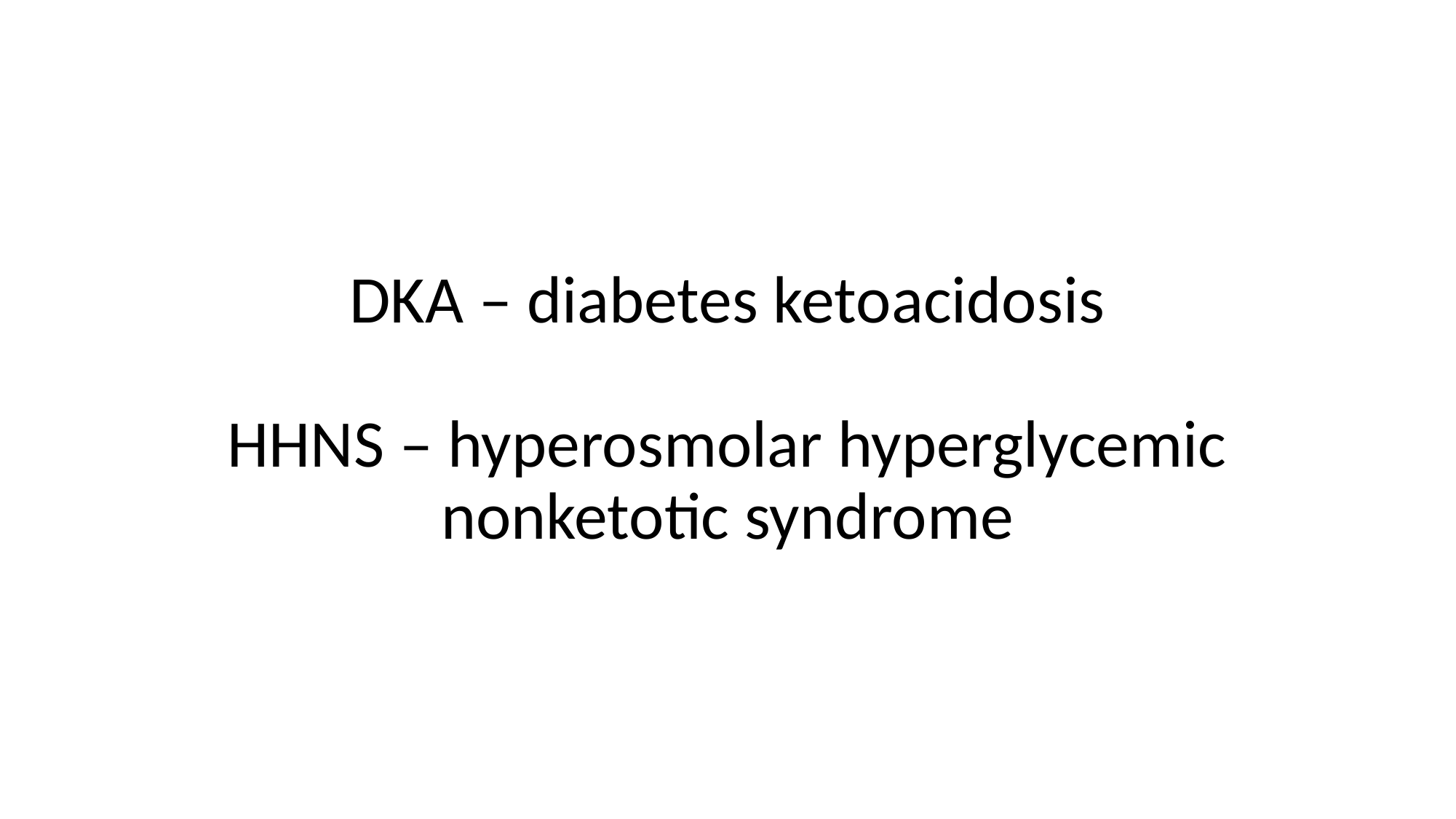

# DKA – diabetes ketoacidosis HHNS – hyperosmolar hyperglycemic nonketotic syndrome